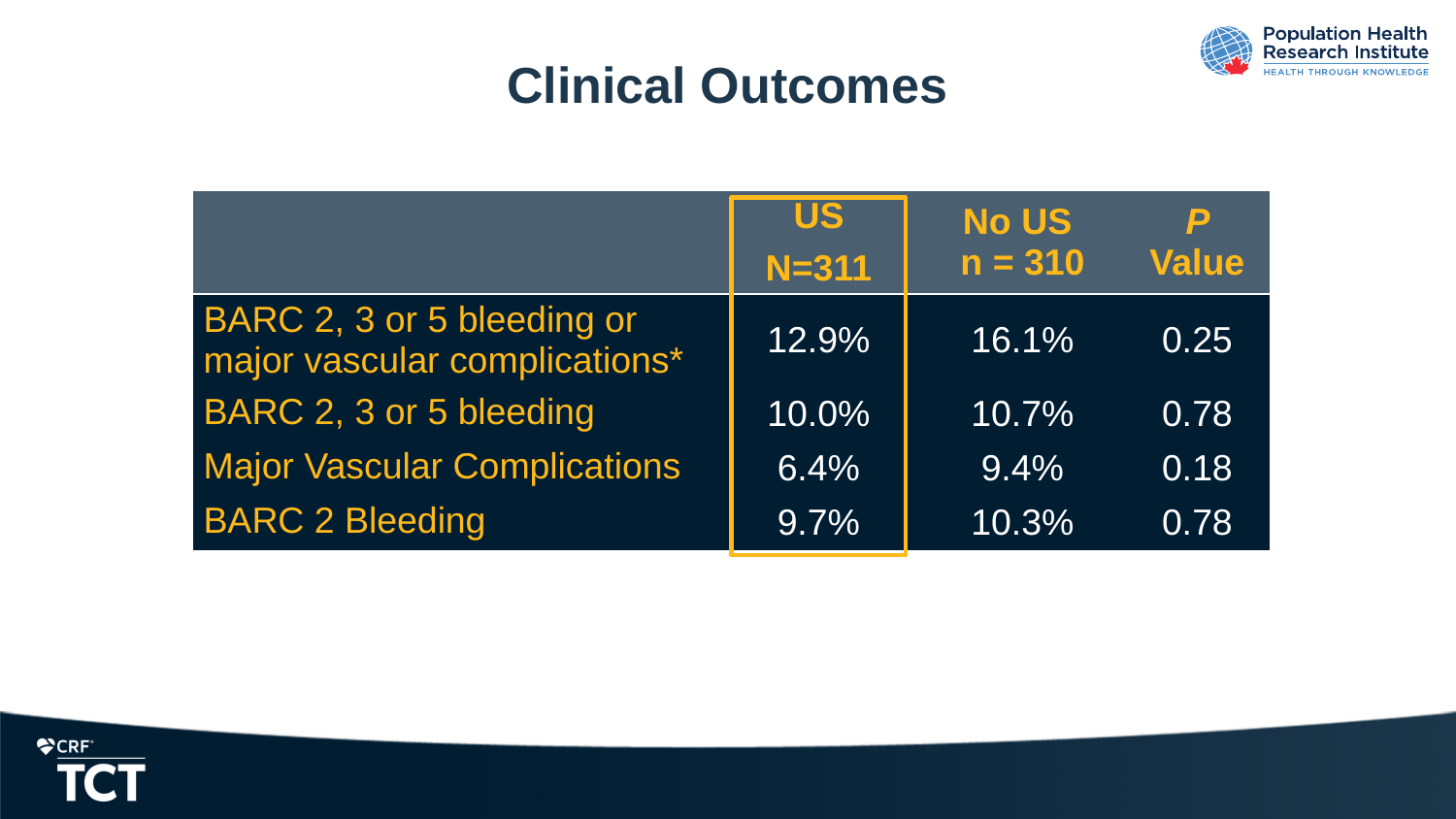

# Clinical Outcomes

|  | US N=311 | No US n = 310 | P Value |
| --- | --- | --- | --- |
| BARC 2, 3 or 5 bleeding or major vascular complications\* | 12.9% | 16.1% | 0.25 |
| BARC 2, 3 or 5 bleeding | 10.0% | 10.7% | 0.78 |
| Major Vascular Complications | 6.4% | 9.4% | 0.18 |
| BARC 2 Bleeding | 9.7% | 10.3% | 0.78 |